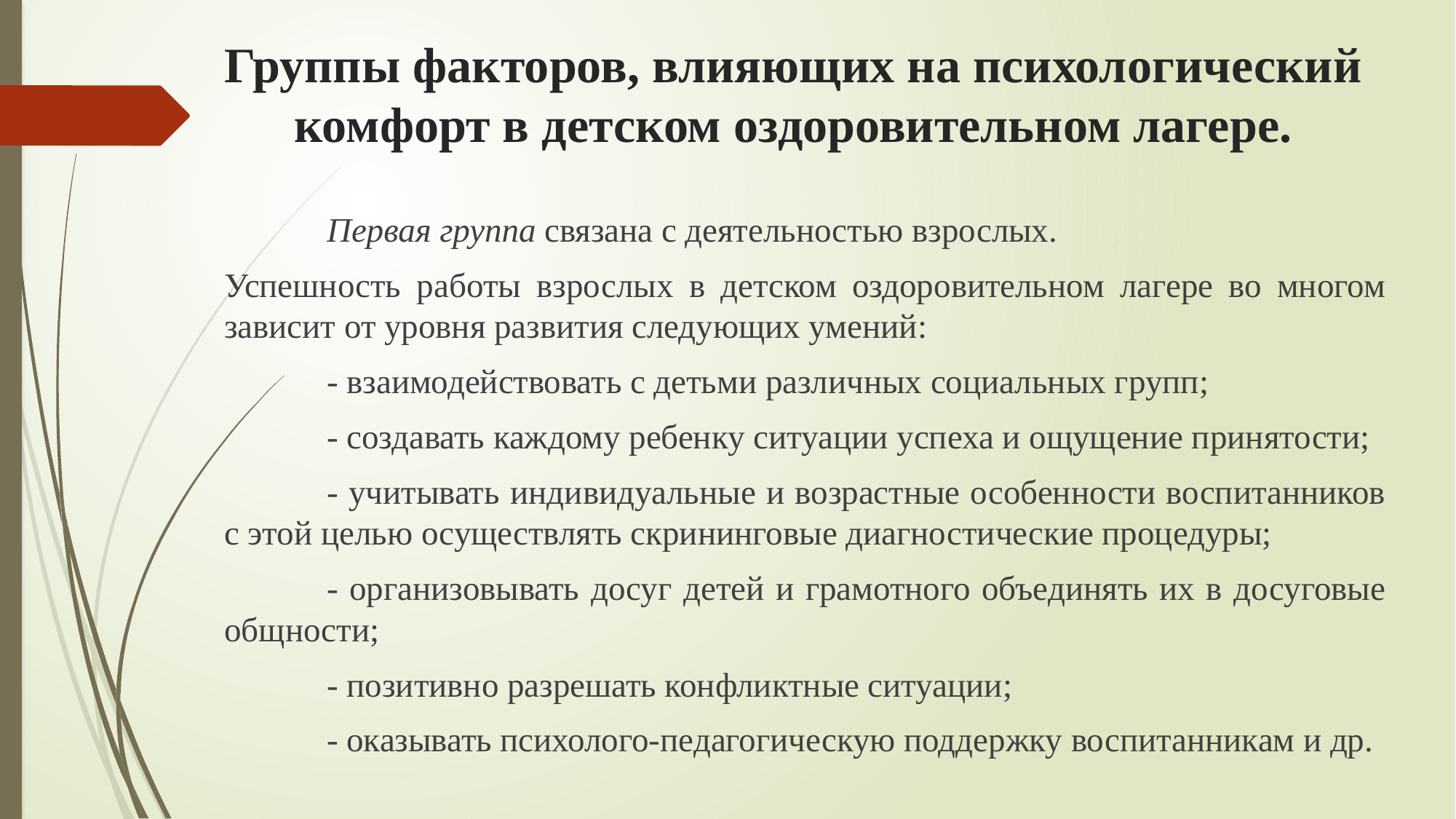

# Группы факторов, влияющих на психологический комфорт в детском оздоровительном лагере.
	Первая группа связана с деятельностью взрослых.
Успешность работы взрослых в детском оздоровительном лагере во многом зависит от уровня развития следующих умений:
	- взаимодействовать с детьми различных социальных групп;
	- создавать каждому ребенку ситуации успеха и ощущение принятости;
	- учитывать индивидуальные и возрастные особенности воспитанников с этой целью осуществлять скрининговые диагностические процедуры;
	- организовывать досуг детей и грамотного объединять их в досуговые общности;
	- позитивно разрешать конфликтные ситуации;
	- оказывать психолого-педагогическую поддержку воспитанникам и др.